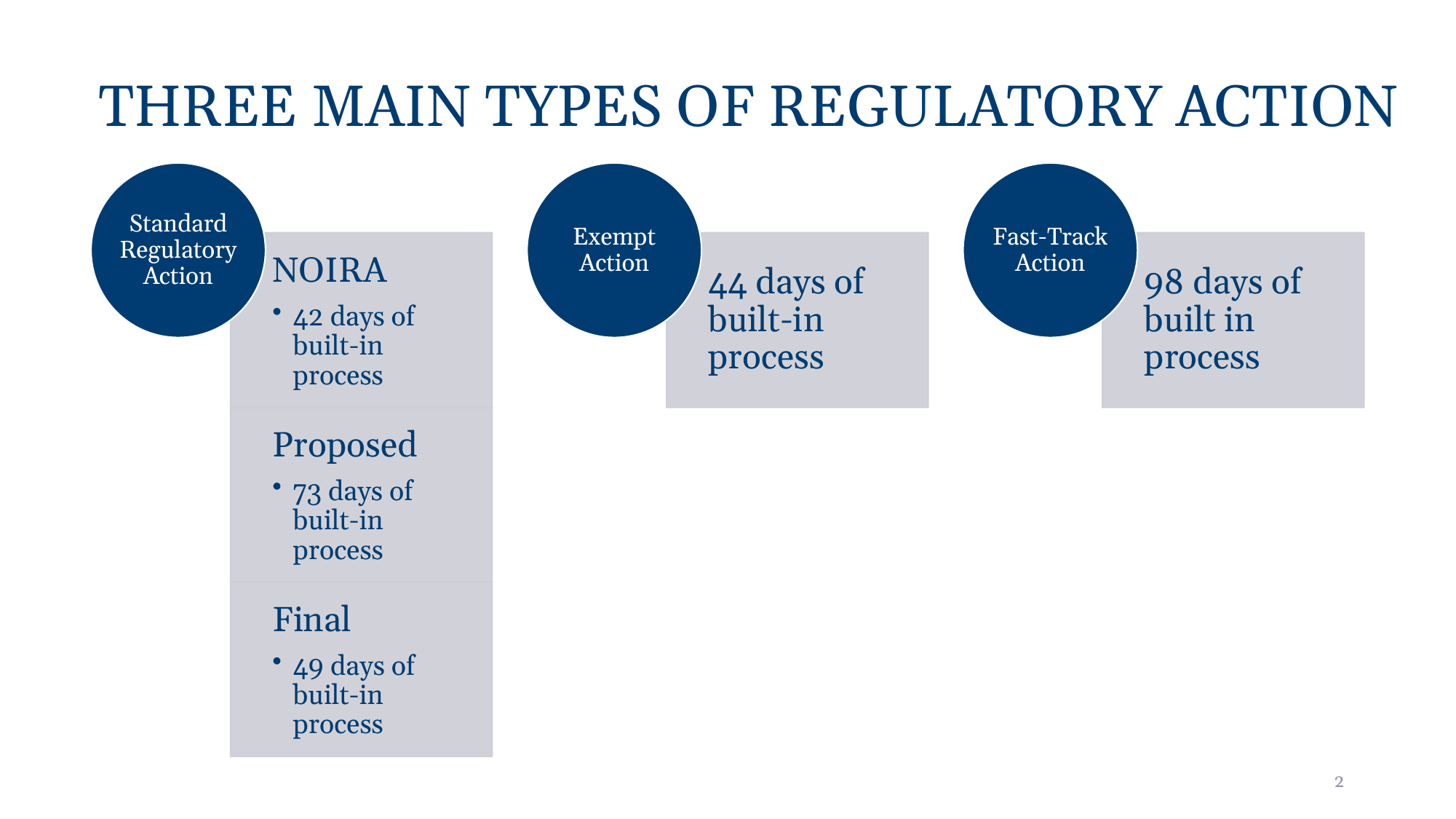

Three Main Types of Regulatory Action

NOIRA
42 days of built-in process
Proposed
73 days of built-in process
Final
49 days of built-in process
Standard Regulatory Action
44 days of built-in process
Exempt Action
98 days of built in process
Fast-Track Action
2